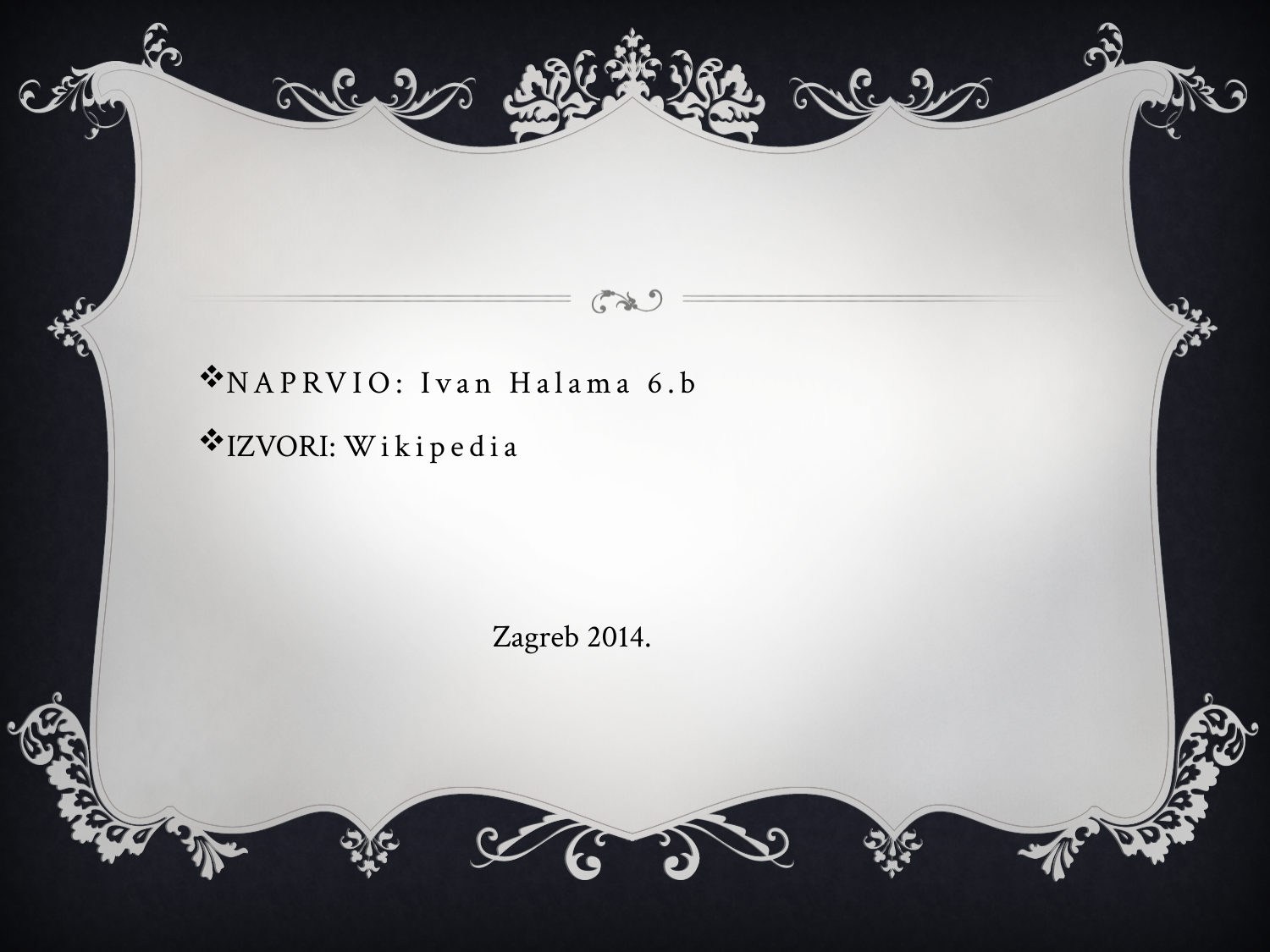

#
NAPRVIO: Ivan Halama 6.b
IZVORI: Wikipedia

                                         Zagreb 2014.